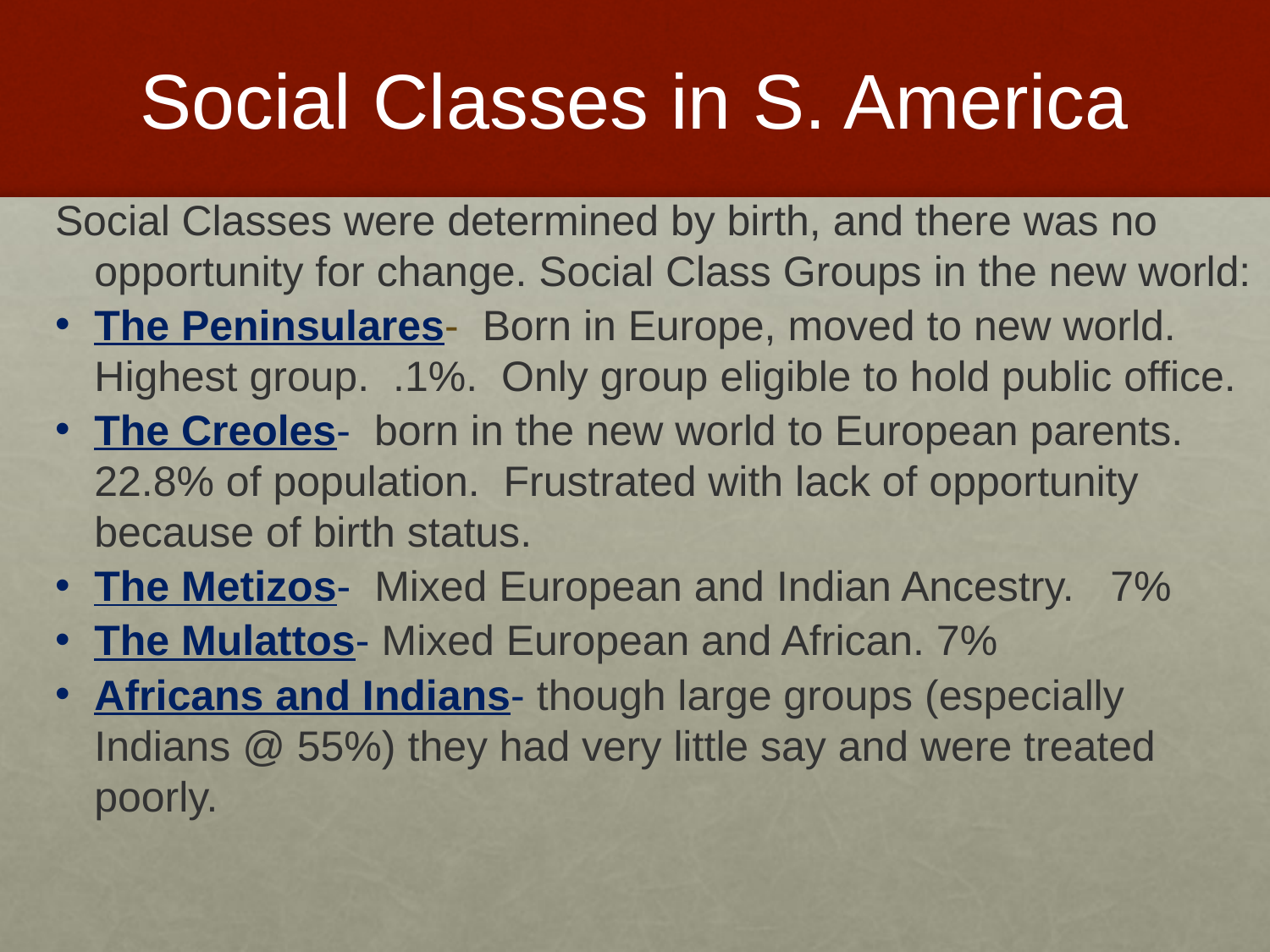

# Social Classes in S. America
Social Classes were determined by birth, and there was no opportunity for change. Social Class Groups in the new world:
The Peninsulares-  Born in Europe, moved to new world. Highest group.  .1%.  Only group eligible to hold public office.
The Creoles-  born in the new world to European parents.  22.8% of population.  Frustrated with lack of opportunity because of birth status.
The Metizos-  Mixed European and Indian Ancestry.	7%
The Mulattos- Mixed European and African. 7%
Africans and Indians- though large groups (especially Indians @ 55%) they had very little say and were treated poorly.